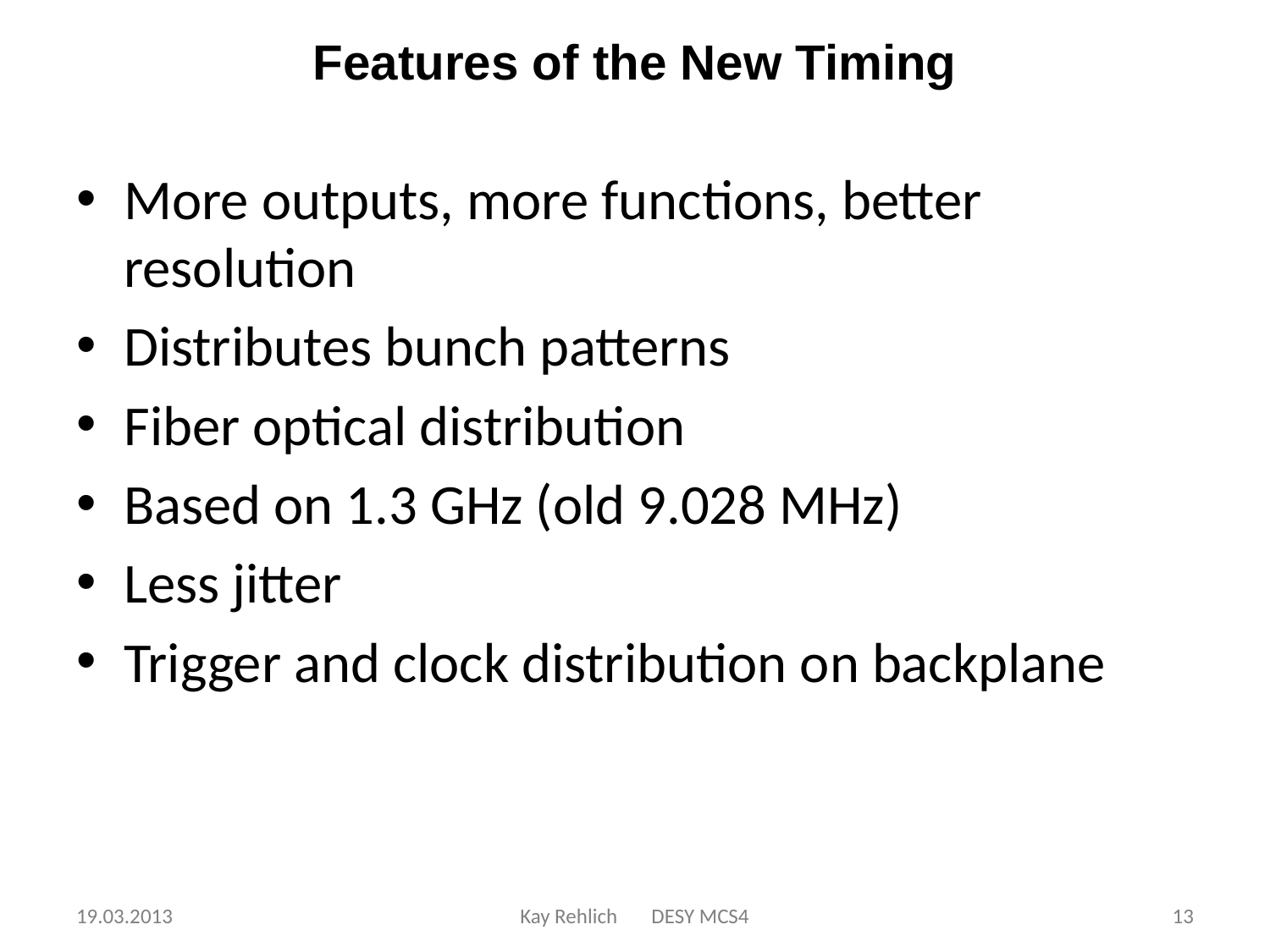

# Features of the New Timing
More outputs, more functions, better resolution
Distributes bunch patterns
Fiber optical distribution
Based on 1.3 GHz (old 9.028 MHz)
Less jitter
Trigger and clock distribution on backplane

19.03.2013
Kay Rehlich       DESY MCS4
13